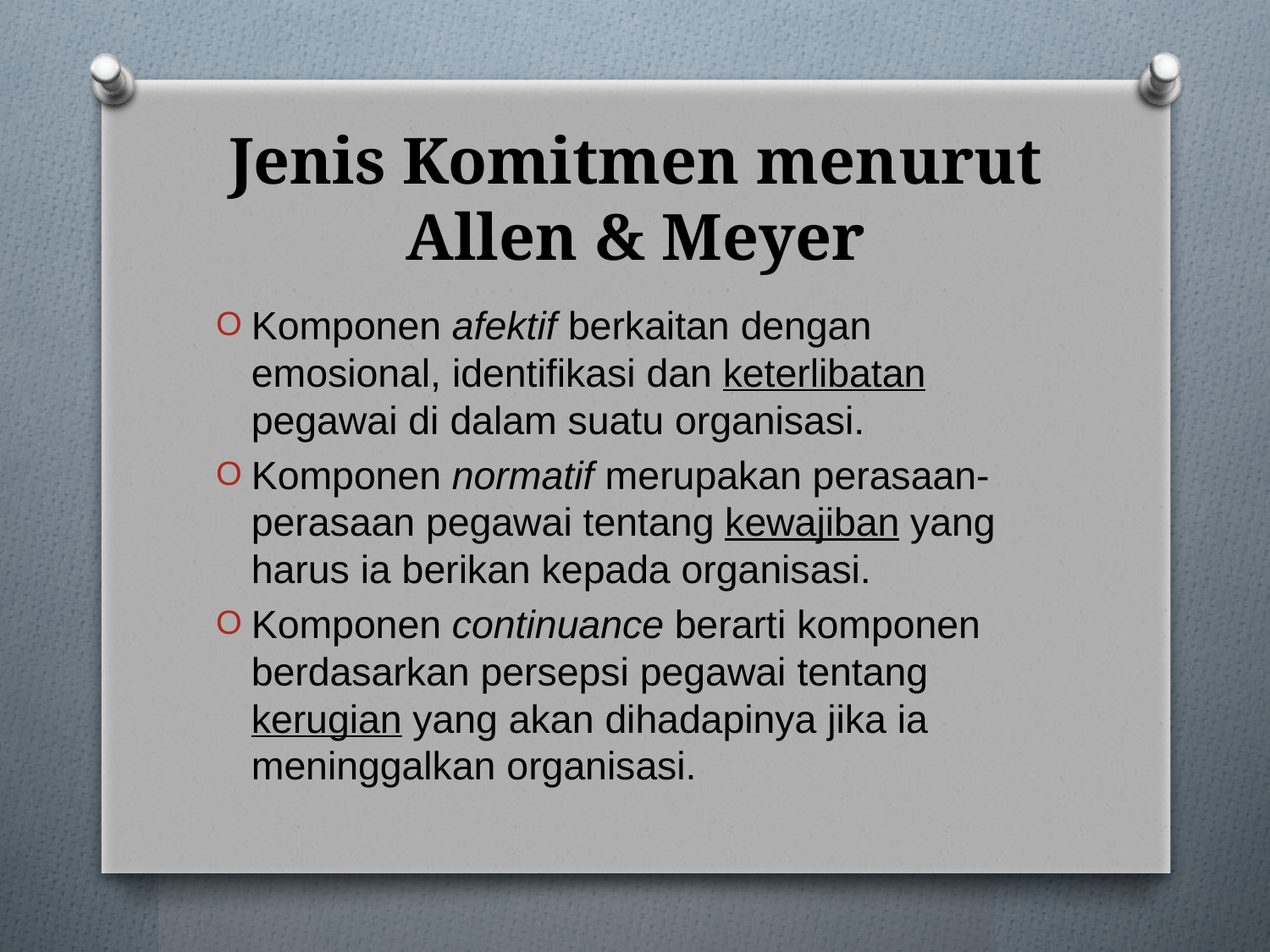

# Jenis Komitmen menurut Allen & Meyer
Komponen afektif berkaitan dengan emosional, identifikasi dan keterlibatan pegawai di dalam suatu organisasi.
Komponen normatif merupakan perasaan-perasaan pegawai tentang kewajiban yang harus ia berikan kepada organisasi.
Komponen continuance berarti komponen berdasarkan persepsi pegawai tentang kerugian yang akan dihadapinya jika ia meninggalkan organisasi.